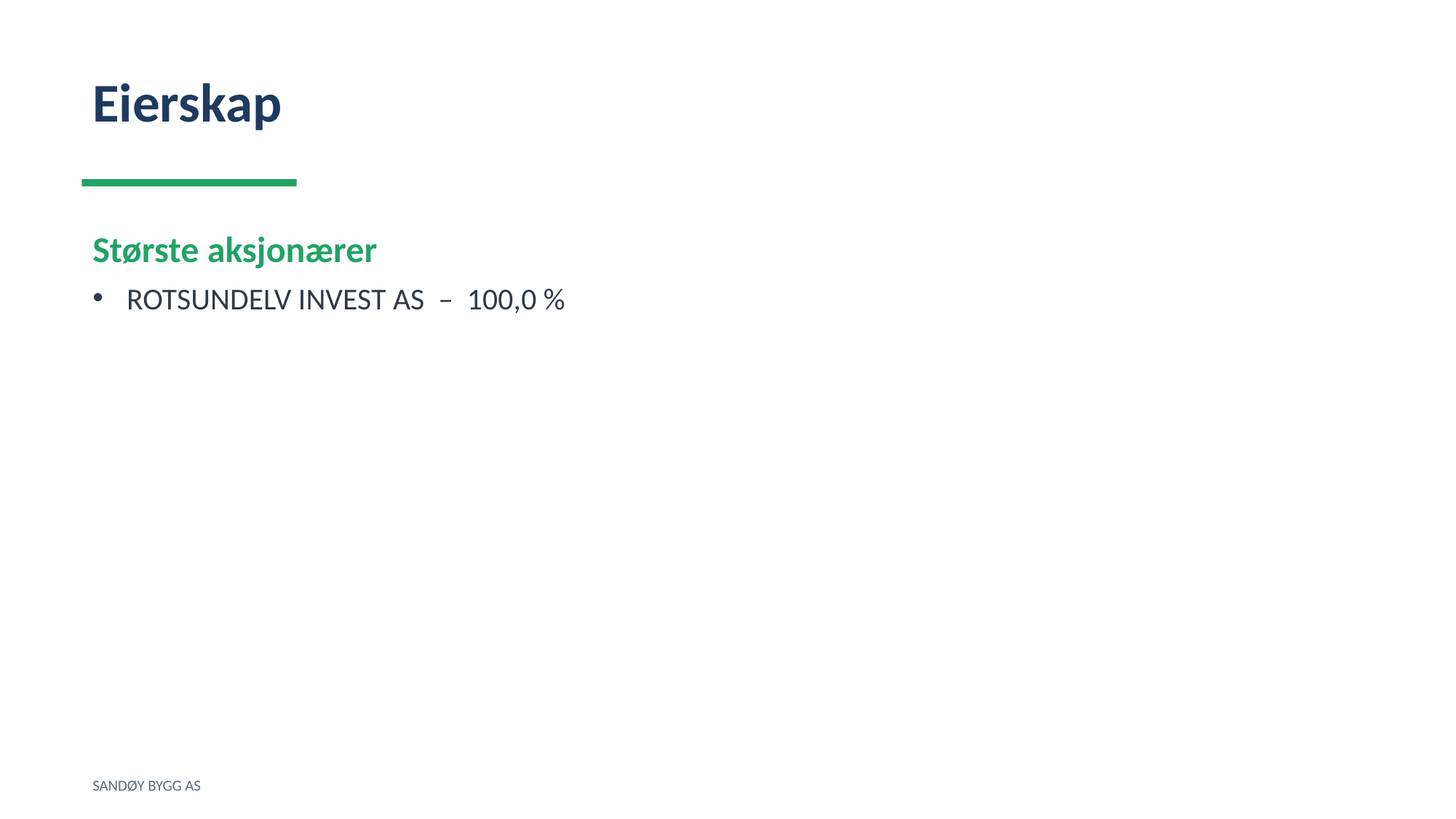

Eierskap

Største aksjonærer
ROTSUNDELV INVEST AS  –  100,0 %
SANDØY BYGG AS